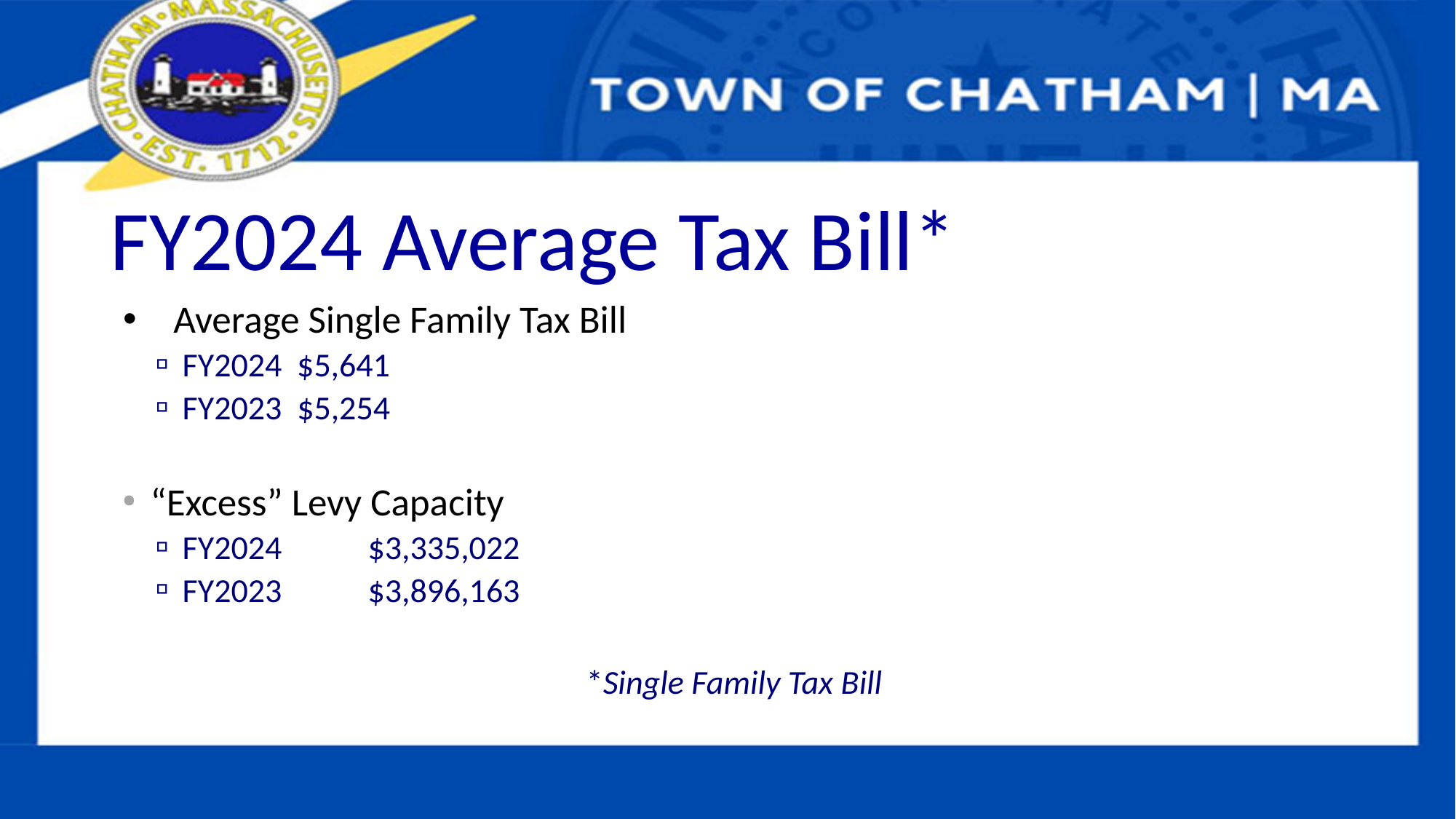

# FY2024 Average Tax Bill*
Average Single Family Tax Bill
FY2024  $5,641
FY2023  $5,254

“Excess” Levy Capacity
FY2024	$3,335,022
FY2023	$3,896,163

*Single Family Tax Bill